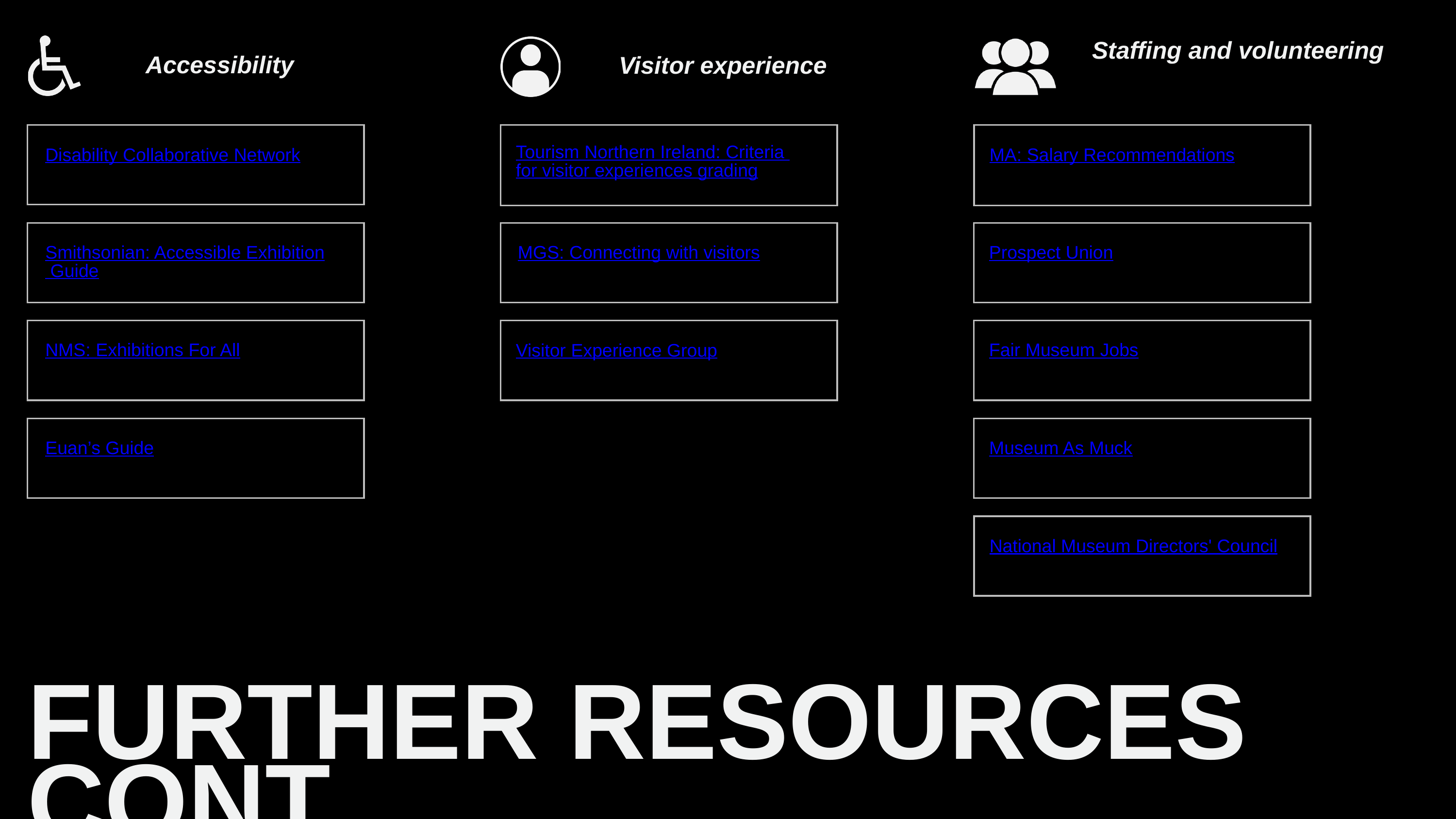

Staffing and volunteering

Accessibility
Visitor experience

Tourism Northern Ireland: Criteria for visitor experiences grading
Disability Collaborative Network
MA: Salary Recommendations

Prospect Union
Smithsonian: Accessible Exhibition Guide
MGS: Connecting with visitors

NMS: Exhibitions For All
Fair Museum Jobs
Visitor Experience Group

Euan’s Guide
Museum As Muck

National Museum Directors' Council
FURTHER RESOURCES CONT.